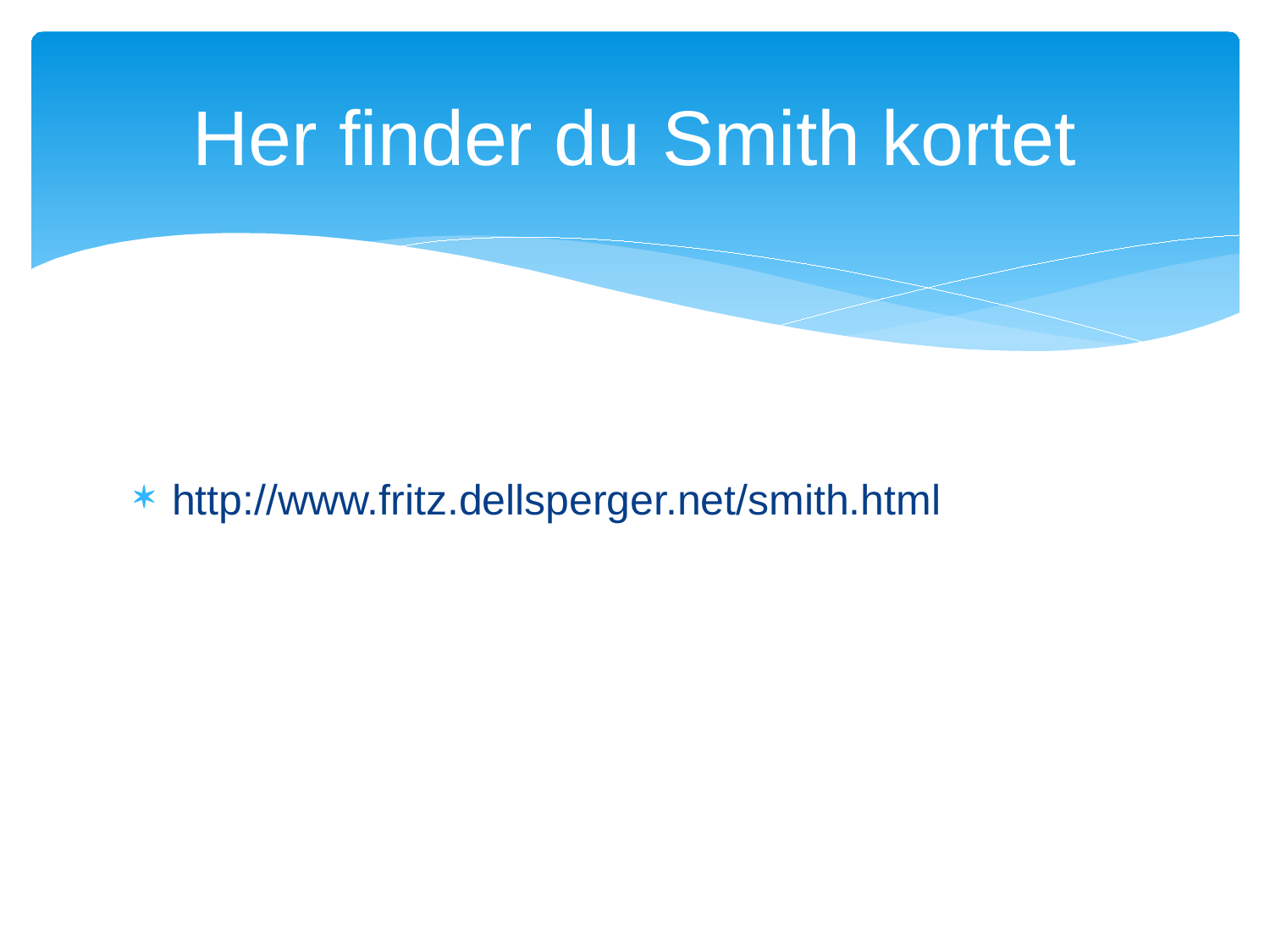

# Her finder du Smith kortet
http://www.fritz.dellsperger.net/smith.html